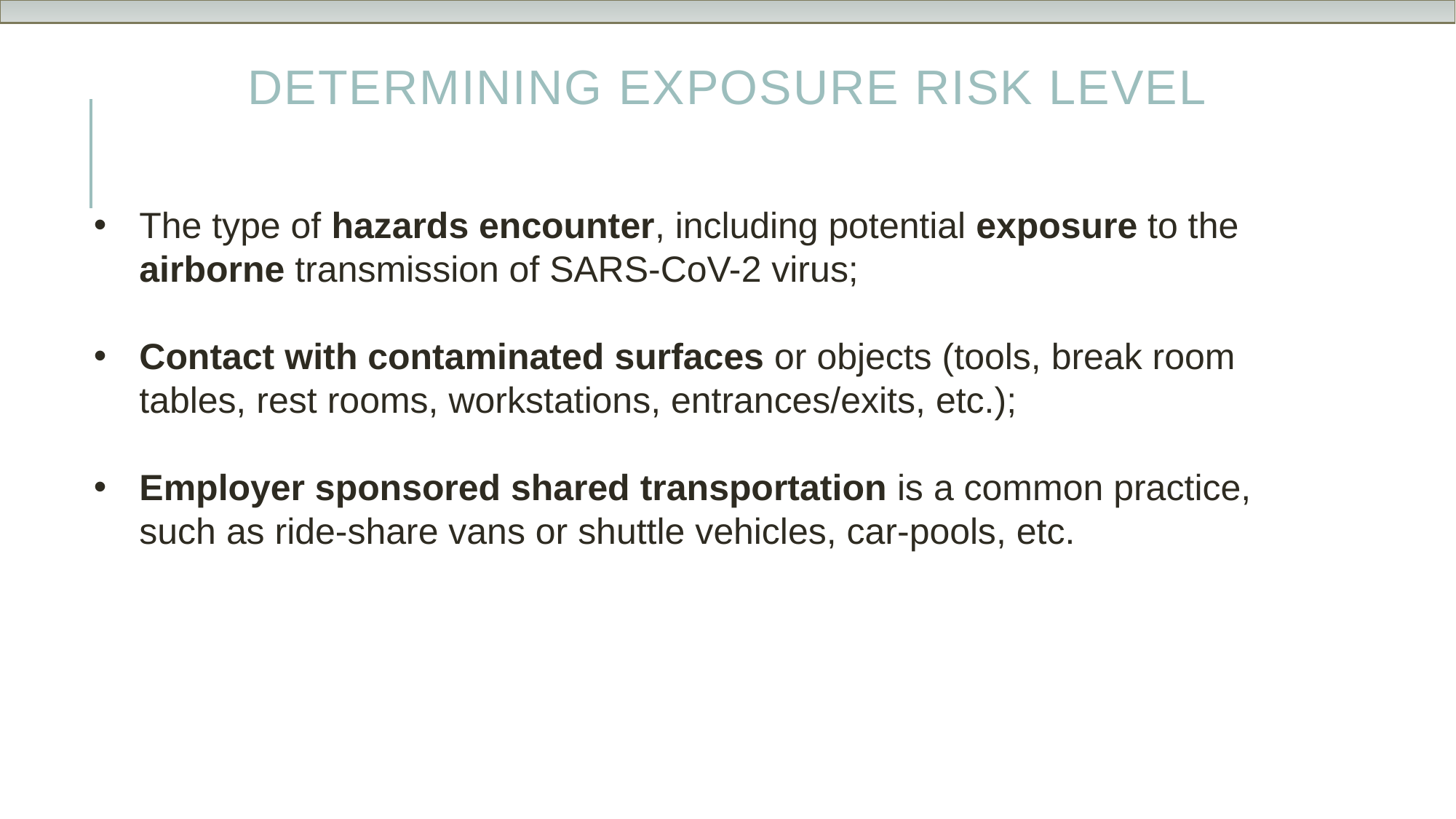

# Determining Exposure Risk Level
The type of hazards encounter, including potential exposure to the airborne transmission of SARS-CoV-2 virus;

Contact with contaminated surfaces or objects (tools, break room tables, rest rooms, workstations, entrances/exits, etc.);

Employer sponsored shared transportation is a common practice, such as ride-share vans or shuttle vehicles, car-pools, etc.